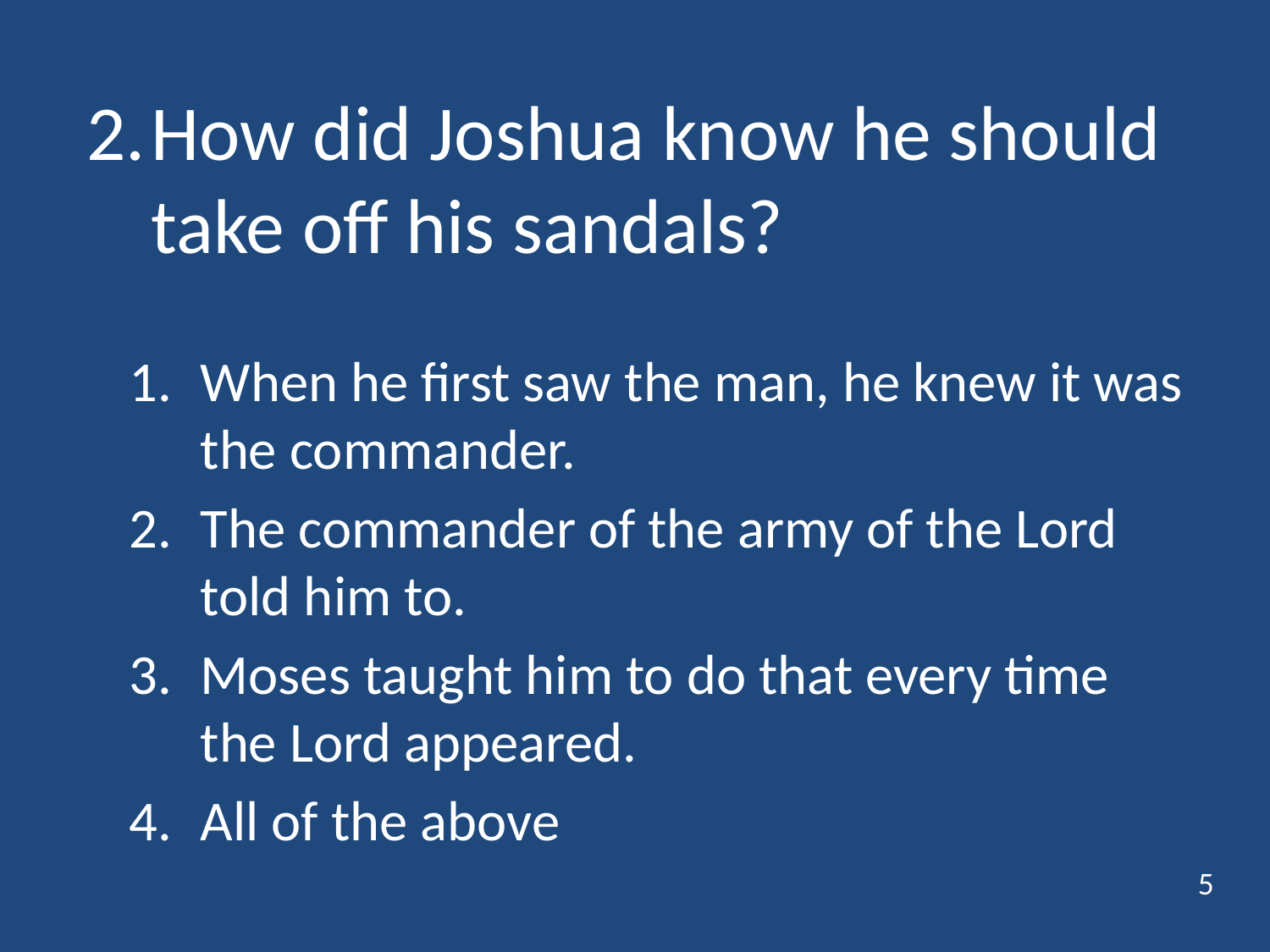

# 2.	How did Joshua know he should take off his sandals?
When he first saw the man, he knew it was the commander.
The commander of the army of the Lord told him to.
Moses taught him to do that every time the Lord appeared.
All of the above
5